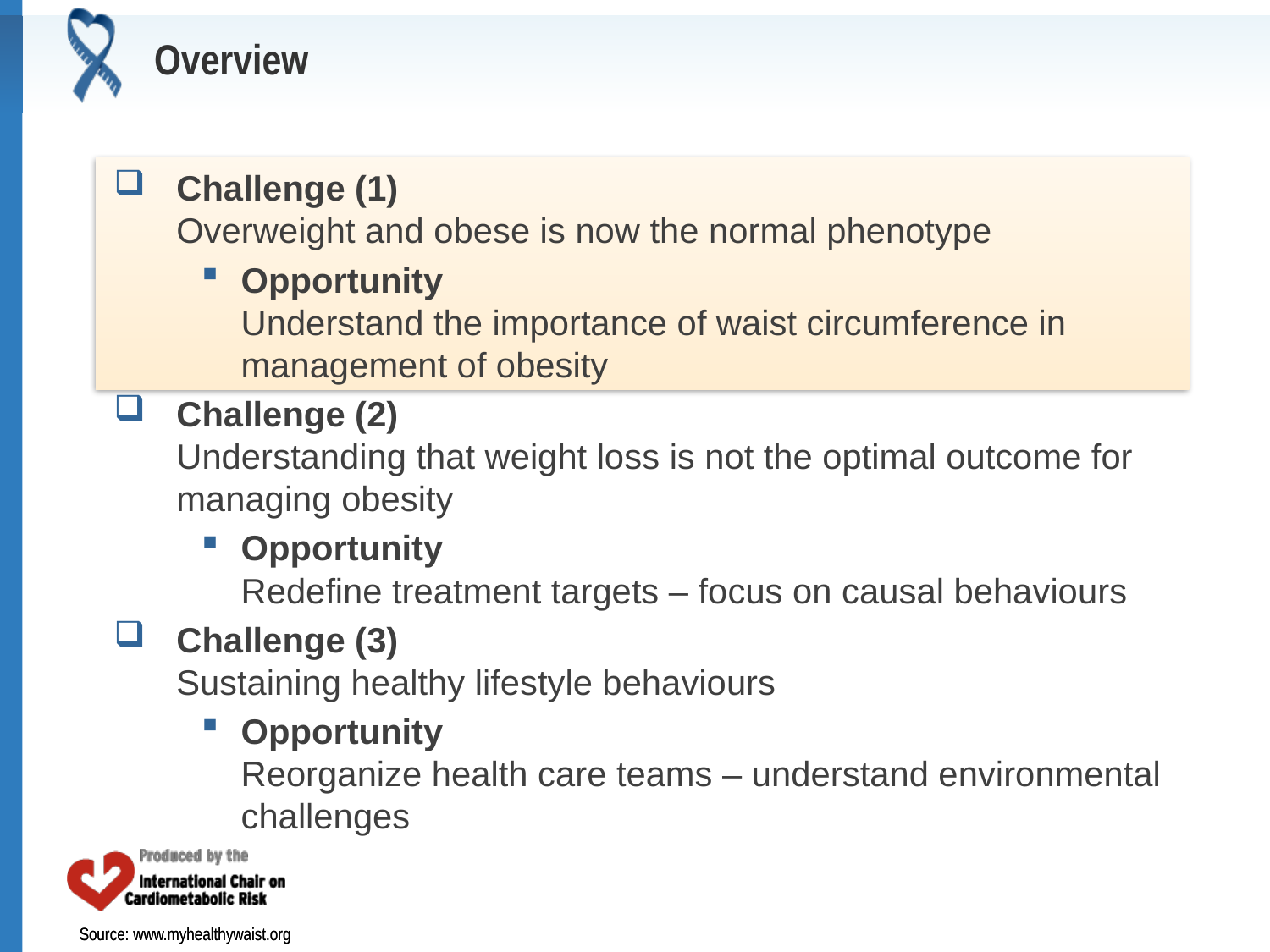

# Overview
Challenge (1)						 Overweight and obese is now the normal phenotype
Opportunity 						 Understand the importance of waist circumference in management of obesity
Challenge (2)						 Understanding that weight loss is not the optimal outcome for managing obesity
Opportunity 						 Redefine treatment targets – focus on causal behaviours
Challenge (3)						 Sustaining healthy lifestyle behaviours
Opportunity 						 Reorganize health care teams – understand environmental challenges